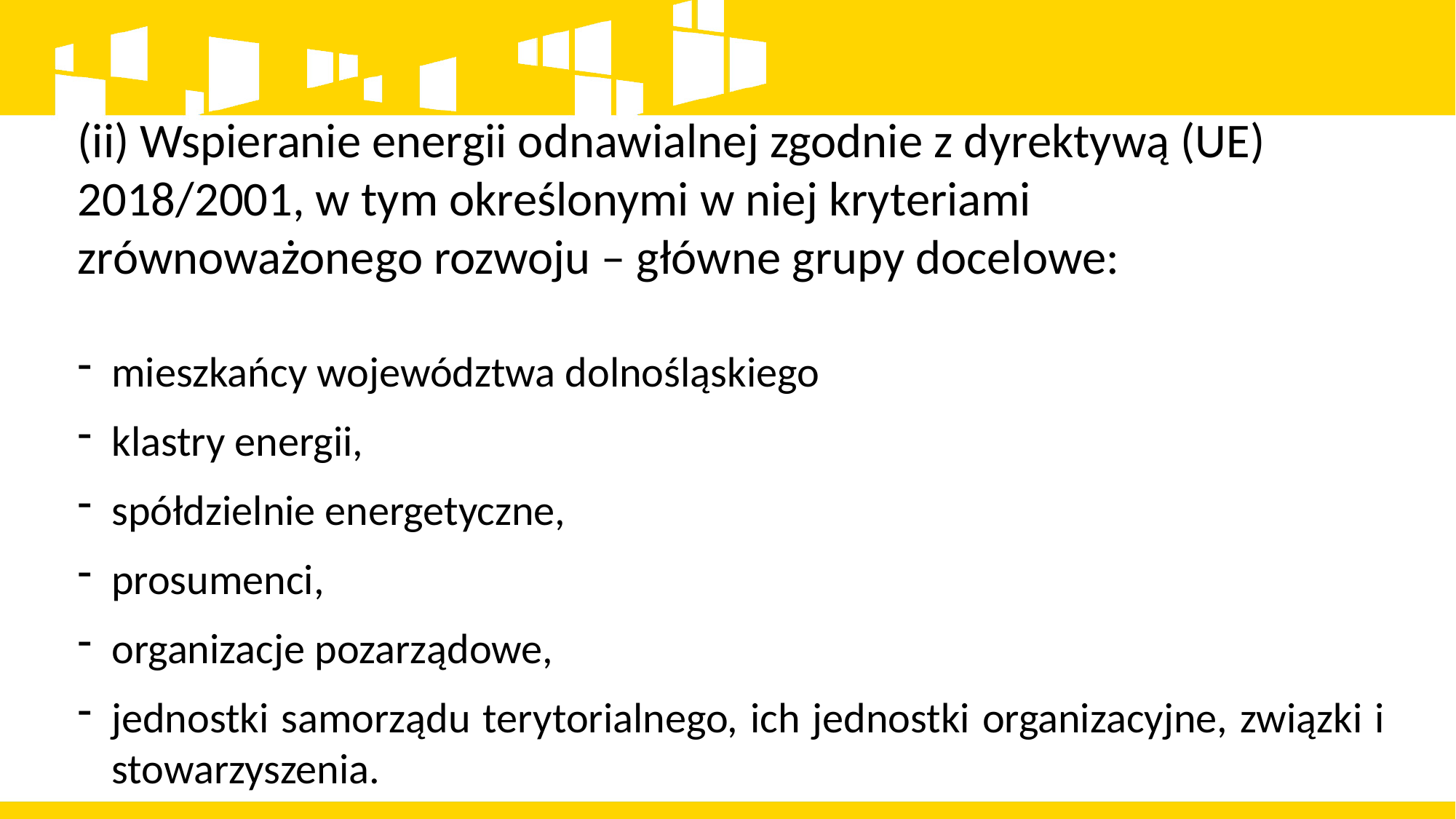

(ii) Wspieranie energii odnawialnej zgodnie z dyrektywą (UE) 2018/2001, w tym określonymi w niej kryteriami zrównoważonego rozwoju – główne grupy docelowe:

mieszkańcy województwa dolnośląskiego
klastry energii,
spółdzielnie energetyczne,
prosumenci,
organizacje pozarządowe,
jednostki samorządu terytorialnego, ich jednostki organizacyjne, związki i stowarzyszenia.